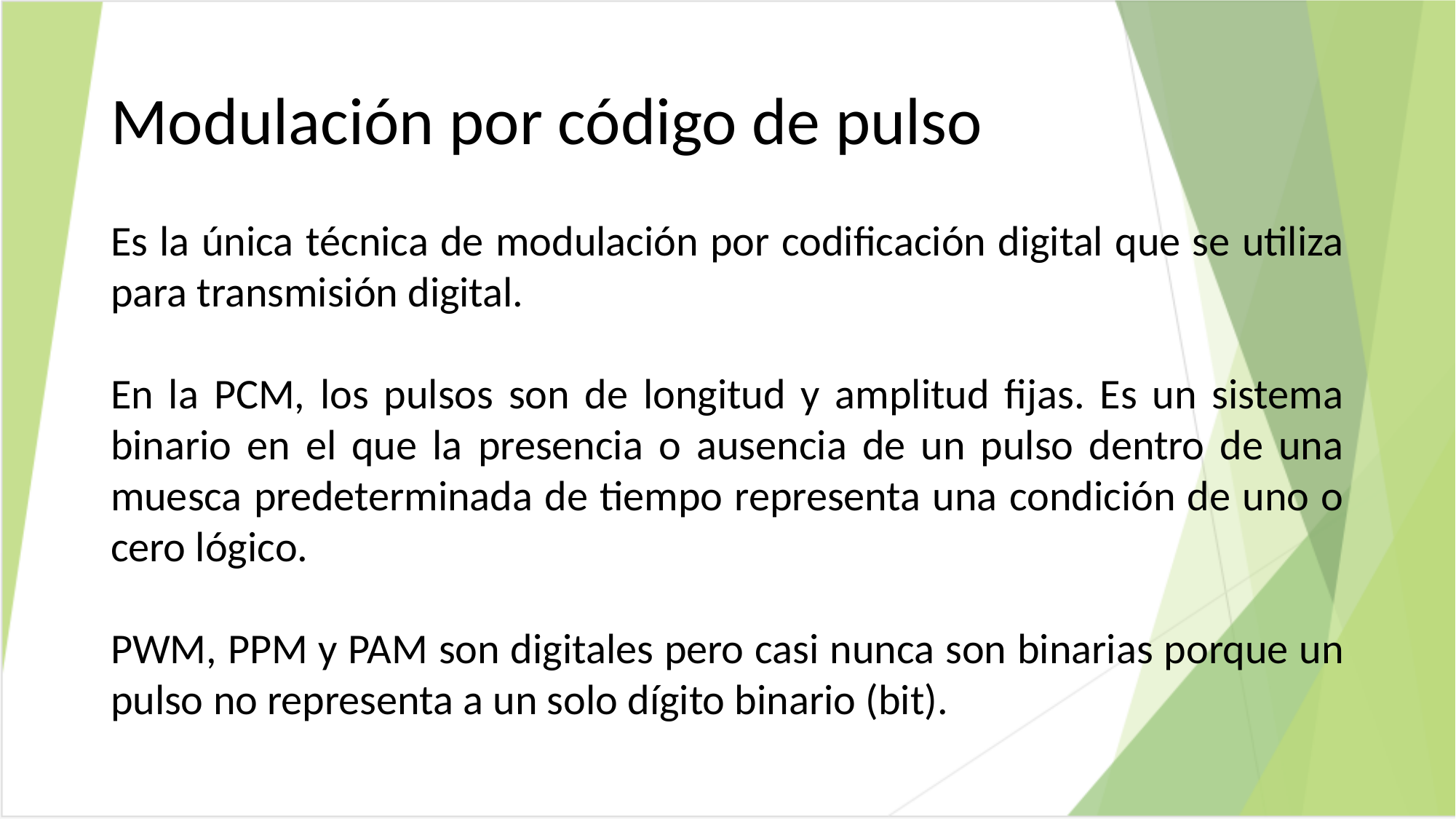

# Modulación por código de pulso
Es la única técnica de modulación por codificación digital que se utiliza para transmisión digital.

En la PCM, los pulsos son de longitud y amplitud fijas. Es un sistema binario en el que la presencia o ausencia de un pulso dentro de una muesca predeterminada de tiempo representa una condición de uno o cero lógico.

PWM, PPM y PAM son digitales pero casi nunca son binarias porque un pulso no representa a un solo dígito binario (bit).